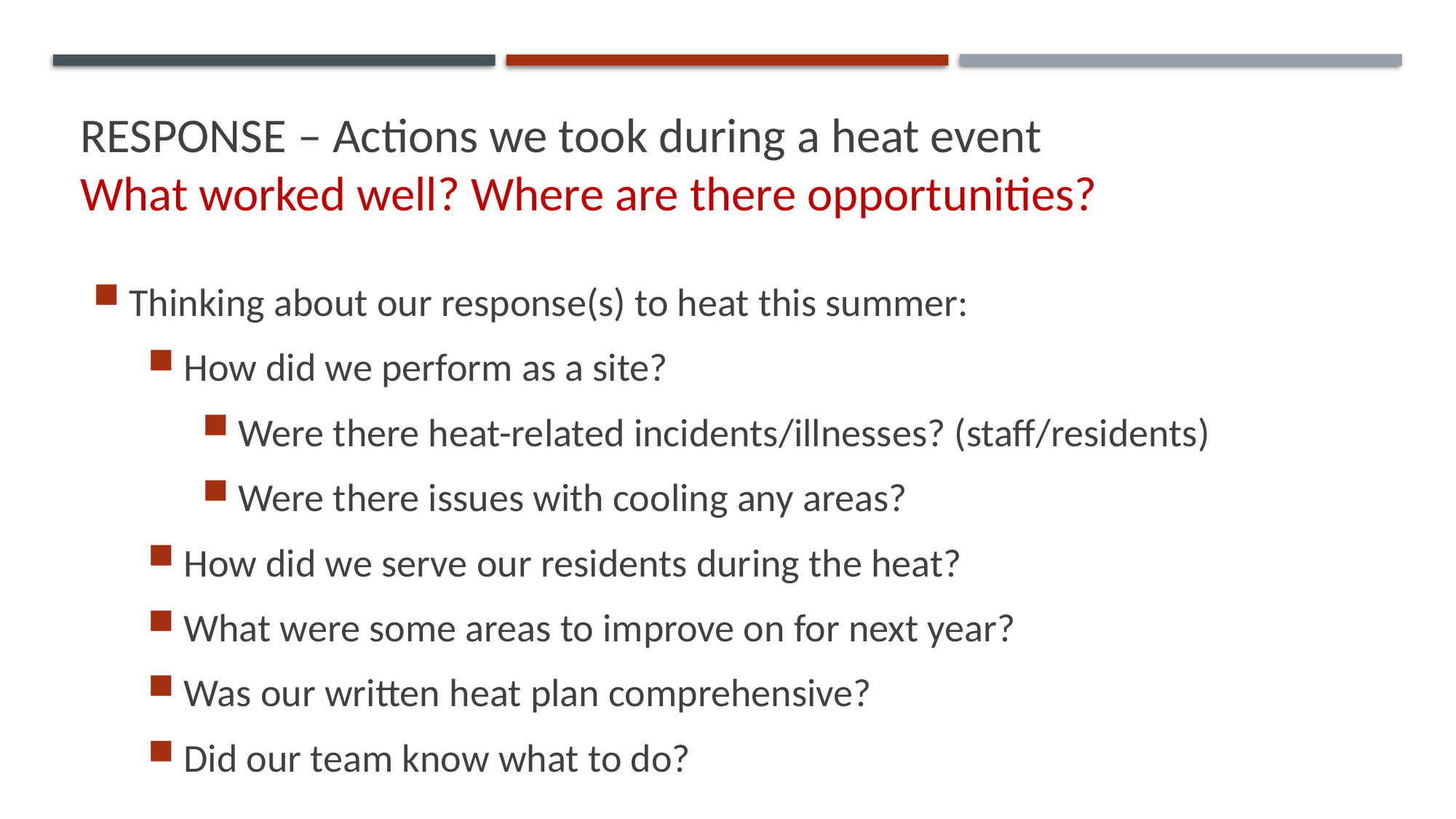

# RESPONSE – Actions we took during a heat event What worked well? Where are there opportunities?

Thinking about our response(s) to heat this summer:
How did we perform as a site?
Were there heat-related incidents/illnesses? (staff/residents)
Were there issues with cooling any areas?
How did we serve our residents during the heat?
What were some areas to improve on for next year?
Was our written heat plan comprehensive?
Did our team know what to do?